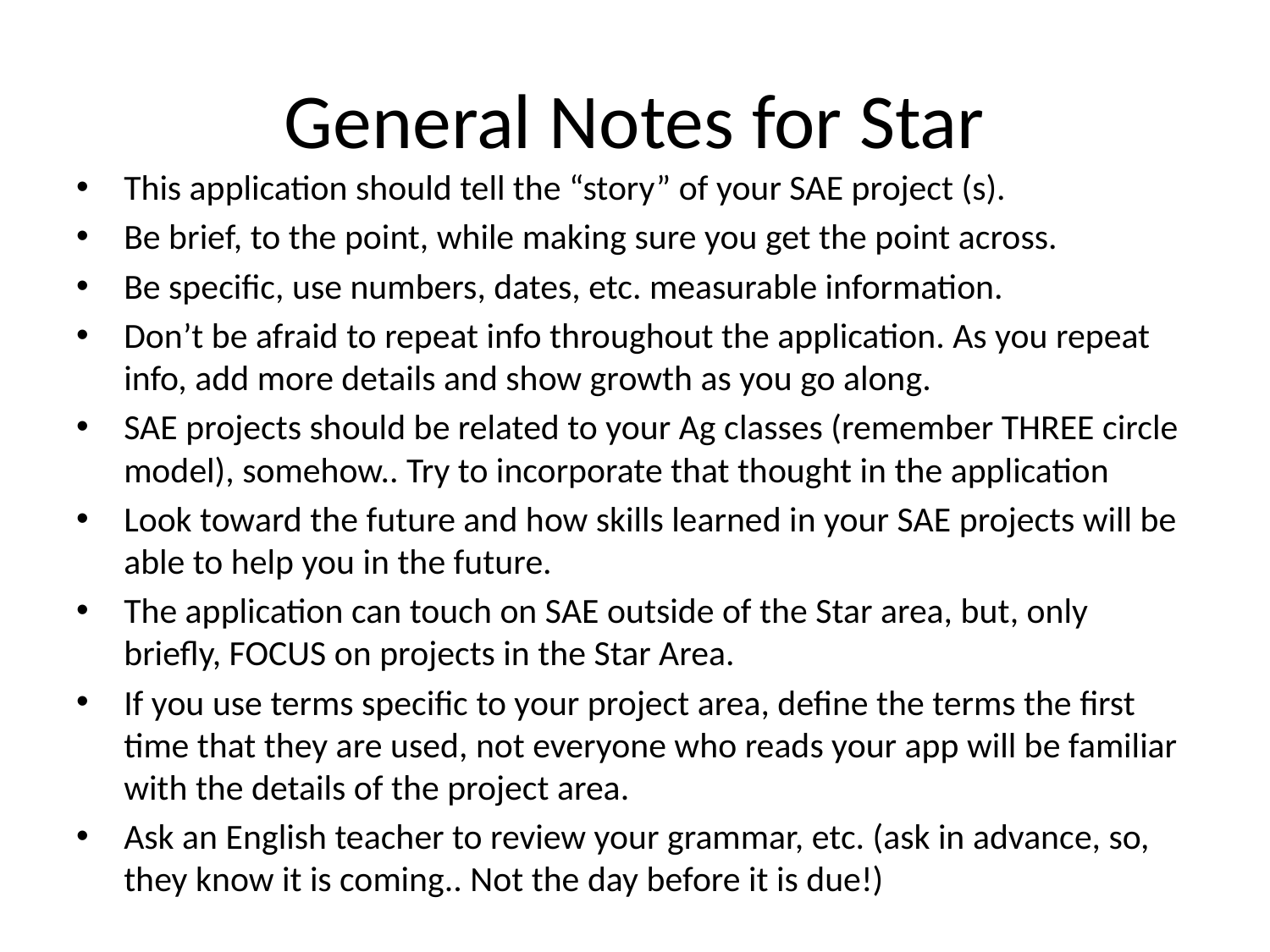

# General Notes for Star
This application should tell the “story” of your SAE project (s).
Be brief, to the point, while making sure you get the point across.
Be specific, use numbers, dates, etc. measurable information.
Don’t be afraid to repeat info throughout the application. As you repeat info, add more details and show growth as you go along.
SAE projects should be related to your Ag classes (remember THREE circle model), somehow.. Try to incorporate that thought in the application
Look toward the future and how skills learned in your SAE projects will be able to help you in the future.
The application can touch on SAE outside of the Star area, but, only briefly, FOCUS on projects in the Star Area.
If you use terms specific to your project area, define the terms the first time that they are used, not everyone who reads your app will be familiar with the details of the project area.
Ask an English teacher to review your grammar, etc. (ask in advance, so, they know it is coming.. Not the day before it is due!)